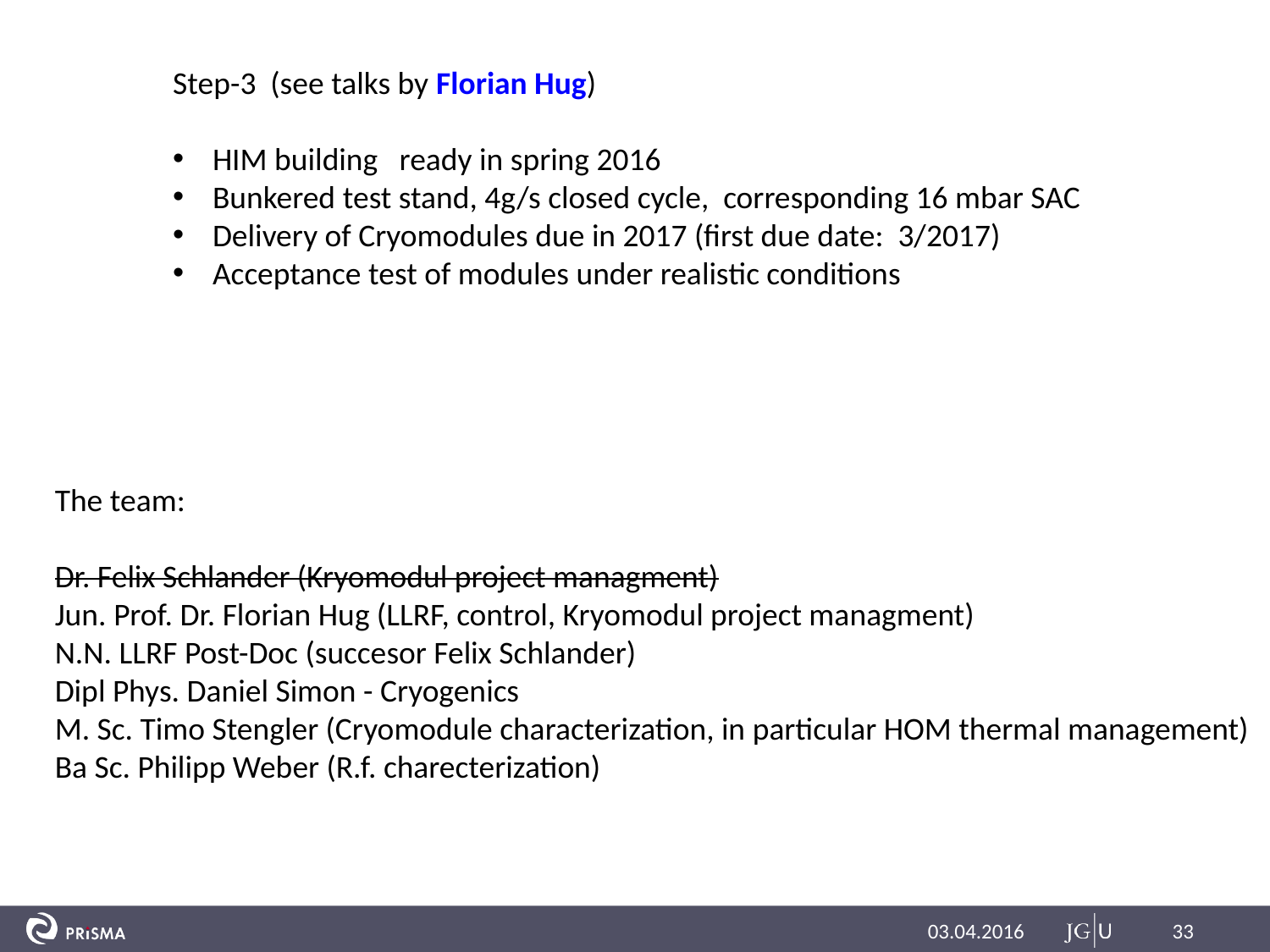

Step-3  (see talks by Florian Hug)

HIM building   ready in spring 2016
Bunkered test stand, 4g/s closed cycle,  corresponding 16 mbar SAC
Delivery of Cryomodules due in 2017 (first due date:  3/2017)
Acceptance test of modules under realistic conditions
The team:

Dr. Felix Schlander (Kryomodul project managment)
Jun. Prof. Dr. Florian Hug (LLRF, control, Kryomodul project managment)
N.N. LLRF Post-Doc (succesor Felix Schlander)
Dipl Phys. Daniel Simon - Cryogenics
M. Sc. Timo Stengler (Cryomodule characterization, in particular HOM thermal management)
Ba Sc. Philipp Weber (R.f. charecterization)
03.04.2016
33